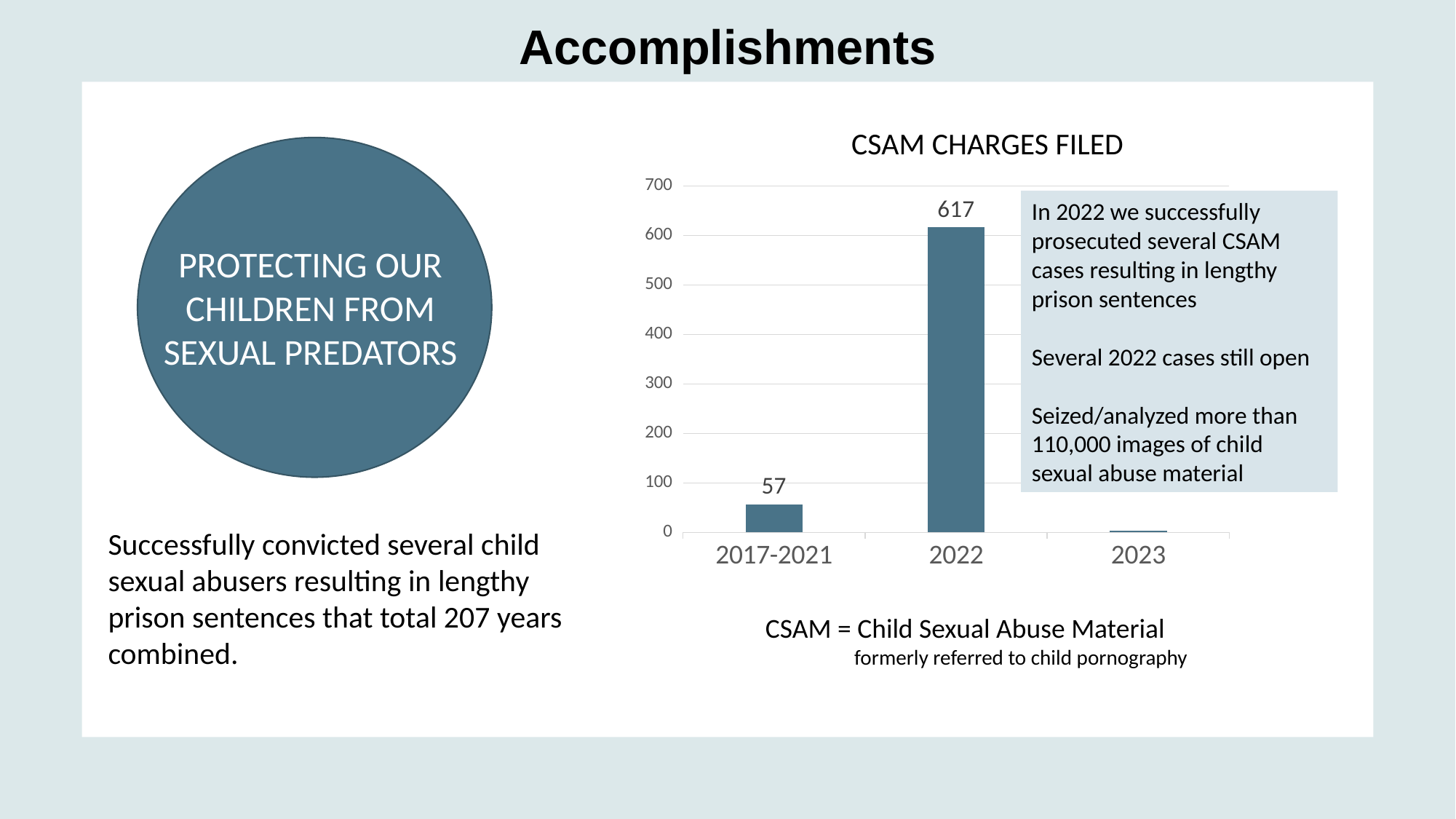

Accomplishments

CSAM CHARGES FILED

### Chart

| Category | CSAM Charges Filed |
|---|---|
| 2017-2021 | 57.0 |
| 2022 | 617.0 |
| 2023 | 3.5 |
In 2022 we successfully prosecuted several CSAM cases resulting in lengthy prison sentences

Several 2022 cases still open

Seized/analyzed more than 110,000 images of child sexual abuse material
PROTECTING OUR CHILDREN FROM SEXUAL PREDATORS
Successfully convicted several child sexual abusers resulting in lengthy prison sentences that total 207 years combined.
CSAM = Child Sexual Abuse Material
formerly referred to child pornography